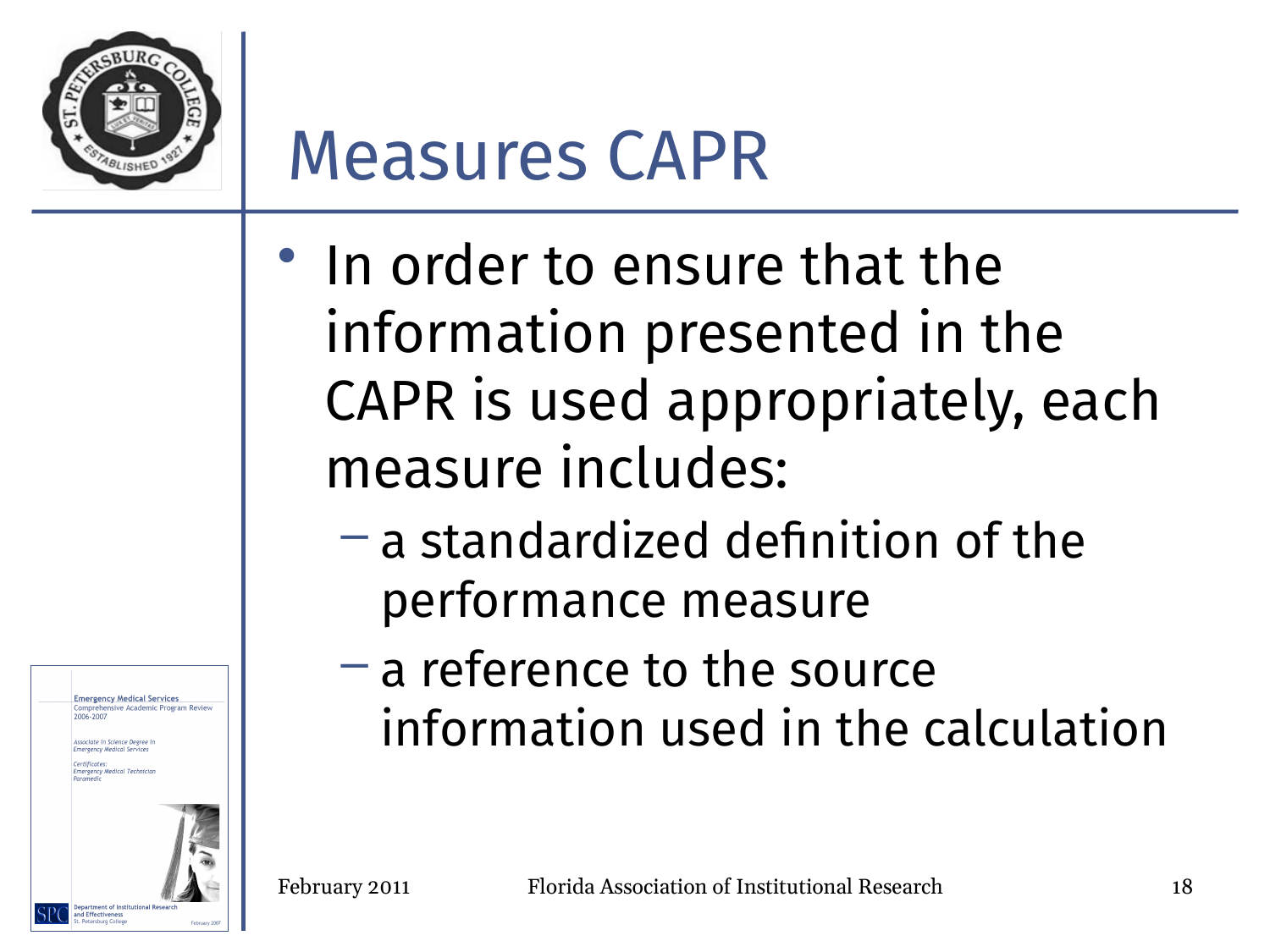

# Measures CAPR
In order to ensure that the information presented in the CAPR is used appropriately, each measure includes:
a standardized definition of the performance measure
a reference to the source information used in the calculation
February 2011
Florida Association of Institutional Research
18